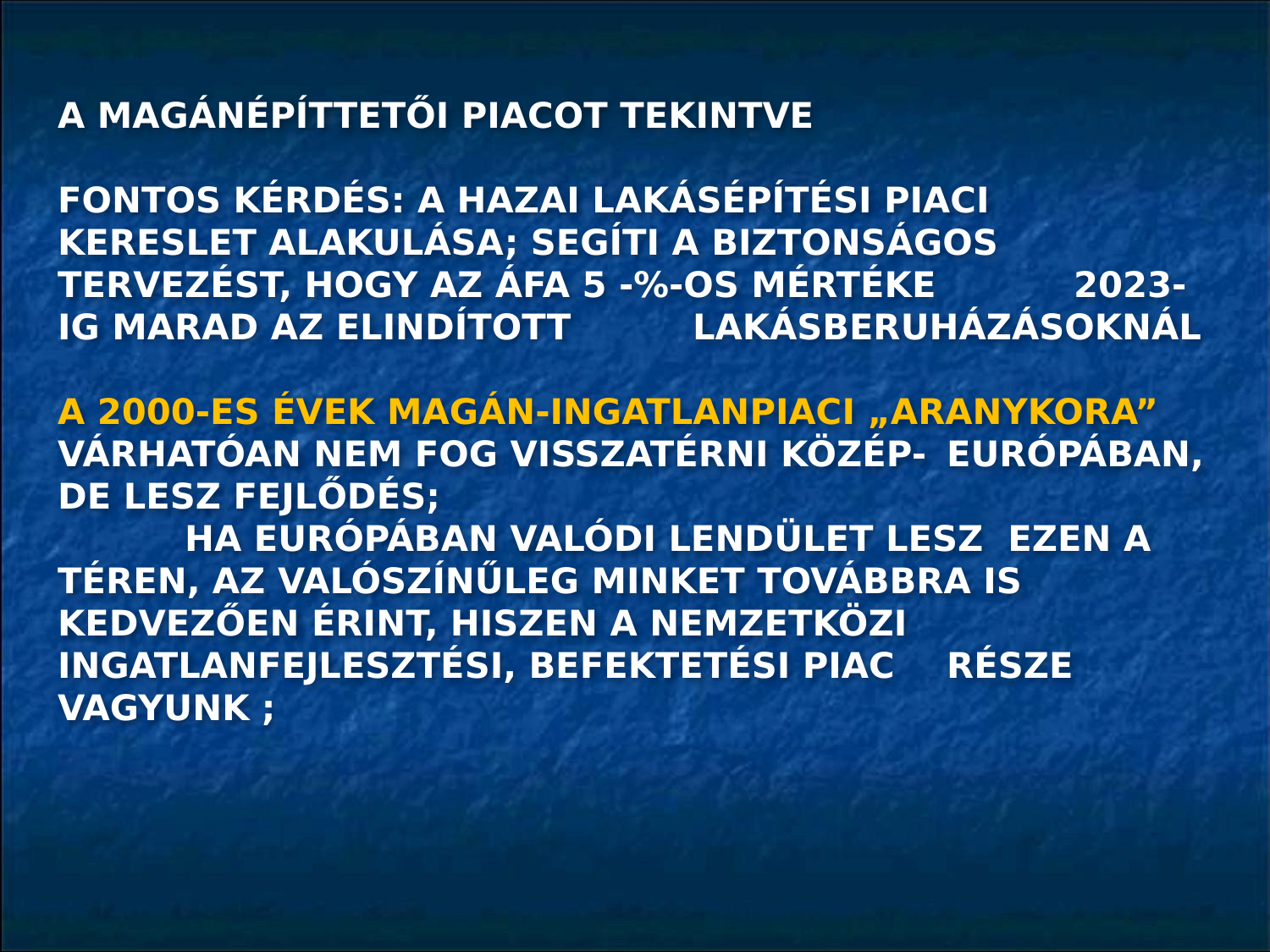

#
A MAGÁNÉPÍTTETŐI PIACOT TEKINTVE

FONTOS KÉRDÉS: A HAZAI LAKÁSÉPÍTÉSI PIACI 	KERESLET ALAKULÁSA; SEGÍTI A BIZTONSÁGOS 	TERVEZÉST, HOGY AZ ÁFA 5 -%-OS MÉRTÉKE 	2023-IG MARAD AZ ELINDÍTOTT 	LAKÁSBERUHÁZÁSOKNÁL

A 2000-ES ÉVEK MAGÁN-INGATLANPIACI „ARANYKORA”  	VÁRHATÓAN NEM FOG VISSZATÉRNI KÖZÉP-	EURÓPÁBAN, DE LESZ FEJLŐDÉS;
	HA EURÓPÁBAN VALÓDI LENDÜLET LESZ  EZEN A 	TÉREN, AZ VALÓSZÍNŰLEG MINKET TOVÁBBRA IS 	KEDVEZŐEN ÉRINT, HISZEN A NEMZETKÖZI 		INGATLANFEJLESZTÉSI, BEFEKTETÉSI PIAC 	RÉSZE 	VAGYUNK ;